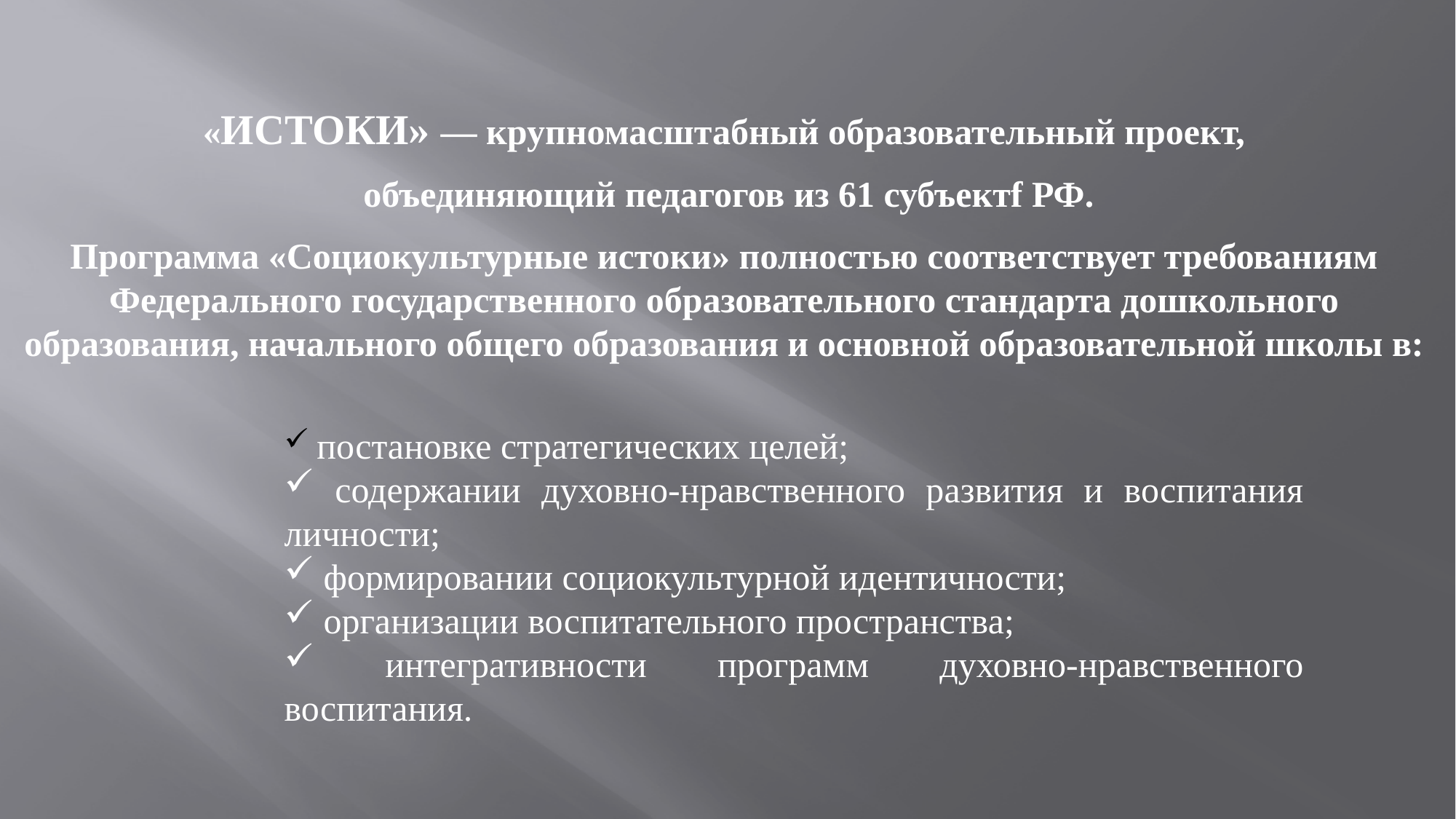

«ИСТОКИ» — крупномасштабный образовательный проект,
 объединяющий педагогов из 61 субъектf РФ.
Программа «Социокультурные истоки» полностью соответствует требованиям Федерального государственного образовательного стандарта дошкольного образования, начального общего образования и основной образовательной школы в:
 постановке стратегических целей;
 содержании духовно-нравственного развития и воспитания личности;
 формировании социокультурной идентичности;
 организации воспитательного пространства;
 интегративности программ духовно-нравственного воспитания.